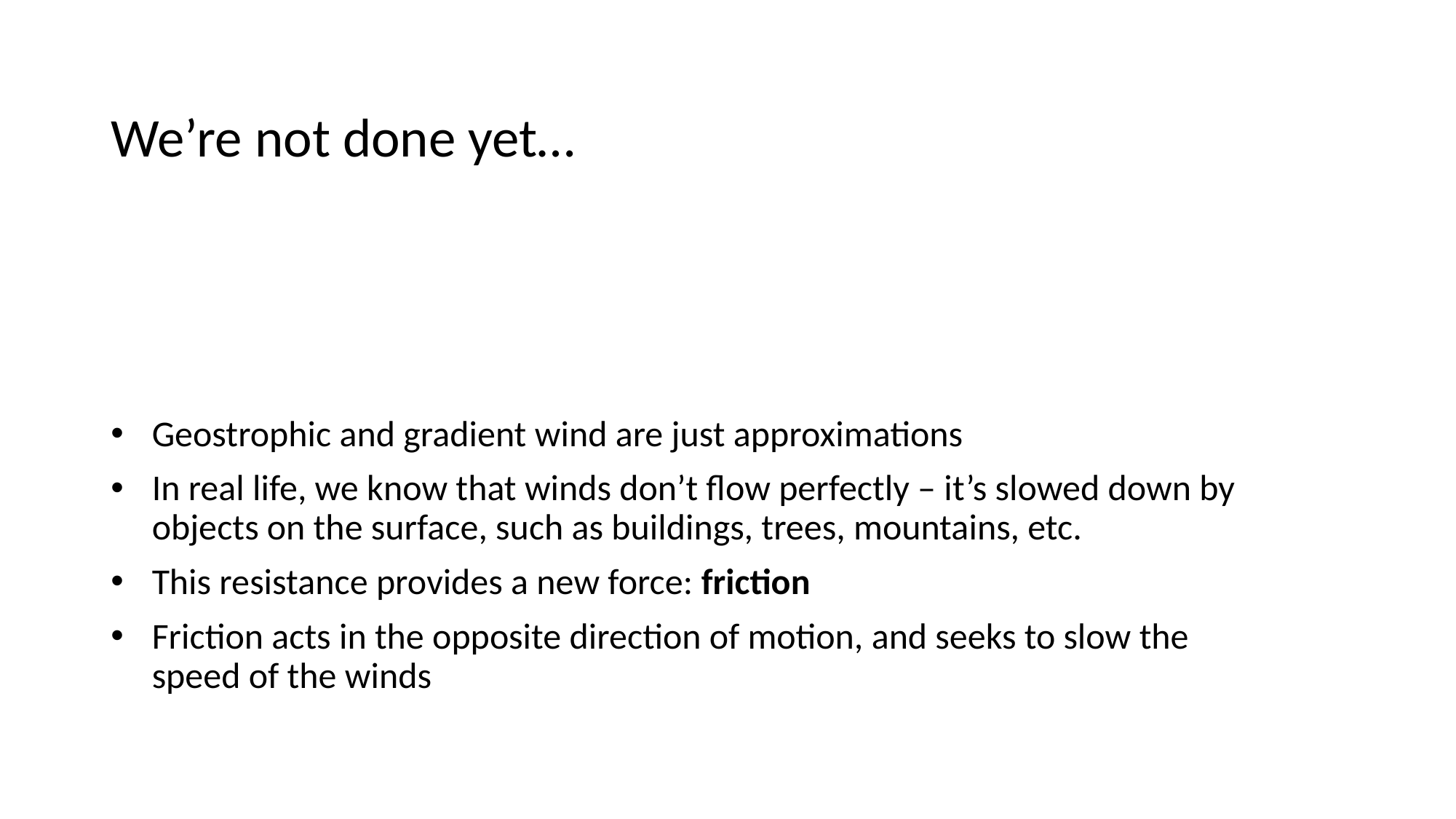

# We’re not done yet…
Geostrophic and gradient wind are just approximations
In real life, we know that winds don’t flow perfectly – it’s slowed down by objects on the surface, such as buildings, trees, mountains, etc.
This resistance provides a new force: friction
Friction acts in the opposite direction of motion, and seeks to slow the speed of the winds